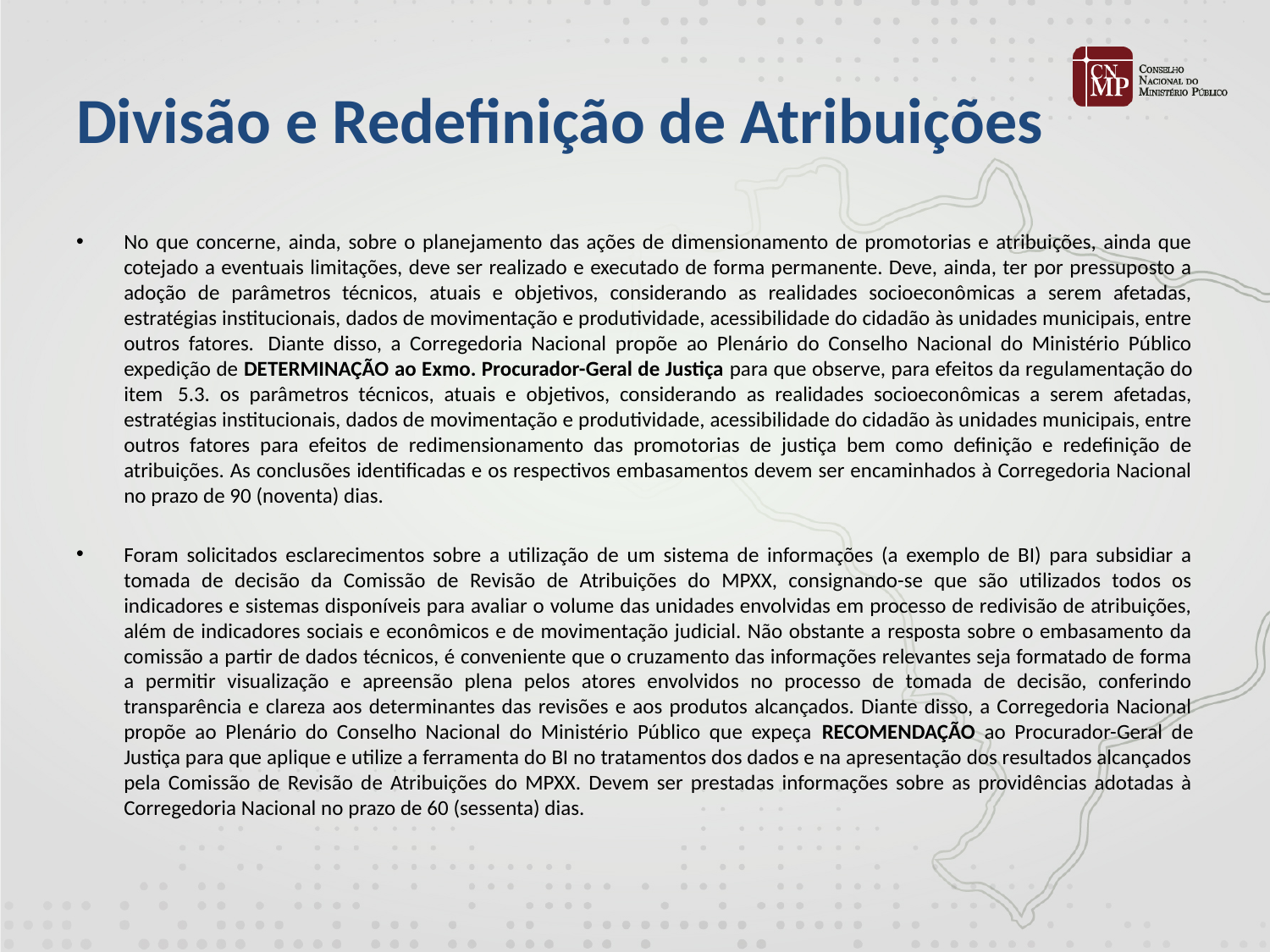

# Divisão e Redefinição de Atribuições
No que concerne, ainda, sobre o planejamento das ações de dimensionamento de promotorias e atribuições, ainda que cotejado a eventuais limitações, deve ser realizado e executado de forma permanente. Deve, ainda, ter por pressuposto a adoção de parâmetros técnicos, atuais e objetivos, considerando as realidades socioeconômicas a serem afetadas, estratégias institucionais, dados de movimentação e produtividade, acessibilidade do cidadão às unidades municipais, entre outros fatores.  Diante disso, a Corregedoria Nacional propõe ao Plenário do Conselho Nacional do Ministério Público expedição de DETERMINAÇÃO ao Exmo. Procurador-Geral de Justiça para que observe, para efeitos da regulamentação do item  5.3. os parâmetros técnicos, atuais e objetivos, considerando as realidades socioeconômicas a serem afetadas, estratégias institucionais, dados de movimentação e produtividade, acessibilidade do cidadão às unidades municipais, entre outros fatores para efeitos de redimensionamento das promotorias de justiça bem como definição e redefinição de atribuições. As conclusões identificadas e os respectivos embasamentos devem ser encaminhados à Corregedoria Nacional no prazo de 90 (noventa) dias.

Foram solicitados esclarecimentos sobre a utilização de um sistema de informações (a exemplo de BI) para subsidiar a tomada de decisão da Comissão de Revisão de Atribuições do MPXX, consignando-se que são utilizados todos os indicadores e sistemas disponíveis para avaliar o volume das unidades envolvidas em processo de redivisão de atribuições, além de indicadores sociais e econômicos e de movimentação judicial. Não obstante a resposta sobre o embasamento da comissão a partir de dados técnicos, é conveniente que o cruzamento das informações relevantes seja formatado de forma a permitir visualização e apreensão plena pelos atores envolvidos no processo de tomada de decisão, conferindo transparência e clareza aos determinantes das revisões e aos produtos alcançados. Diante disso, a Corregedoria Nacional propõe ao Plenário do Conselho Nacional do Ministério Público que expeça RECOMENDAÇÃO ao Procurador-Geral de Justiça para que aplique e utilize a ferramenta do BI no tratamentos dos dados e na apresentação dos resultados alcançados pela Comissão de Revisão de Atribuições do MPXX. Devem ser prestadas informações sobre as providências adotadas à Corregedoria Nacional no prazo de 60 (sessenta) dias.